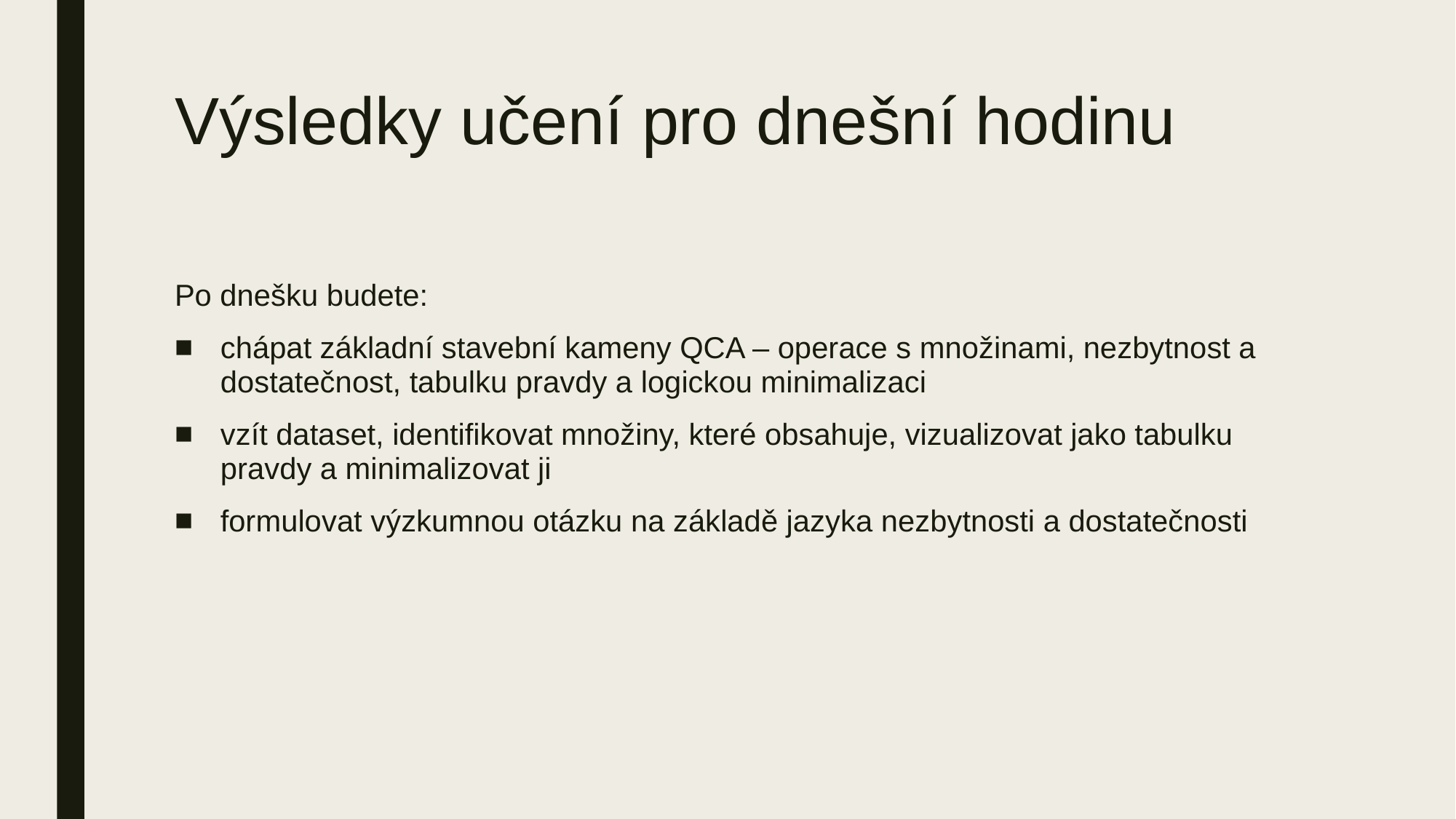

# Výsledky učení pro dnešní hodinu
Po dnešku budete:
chápat základní stavební kameny QCA – operace s množinami, nezbytnost a dostatečnost, tabulku pravdy a logickou minimalizaci
vzít dataset, identifikovat množiny, které obsahuje, vizualizovat jako tabulku pravdy a minimalizovat ji
formulovat výzkumnou otázku na základě jazyka nezbytnosti a dostatečnosti